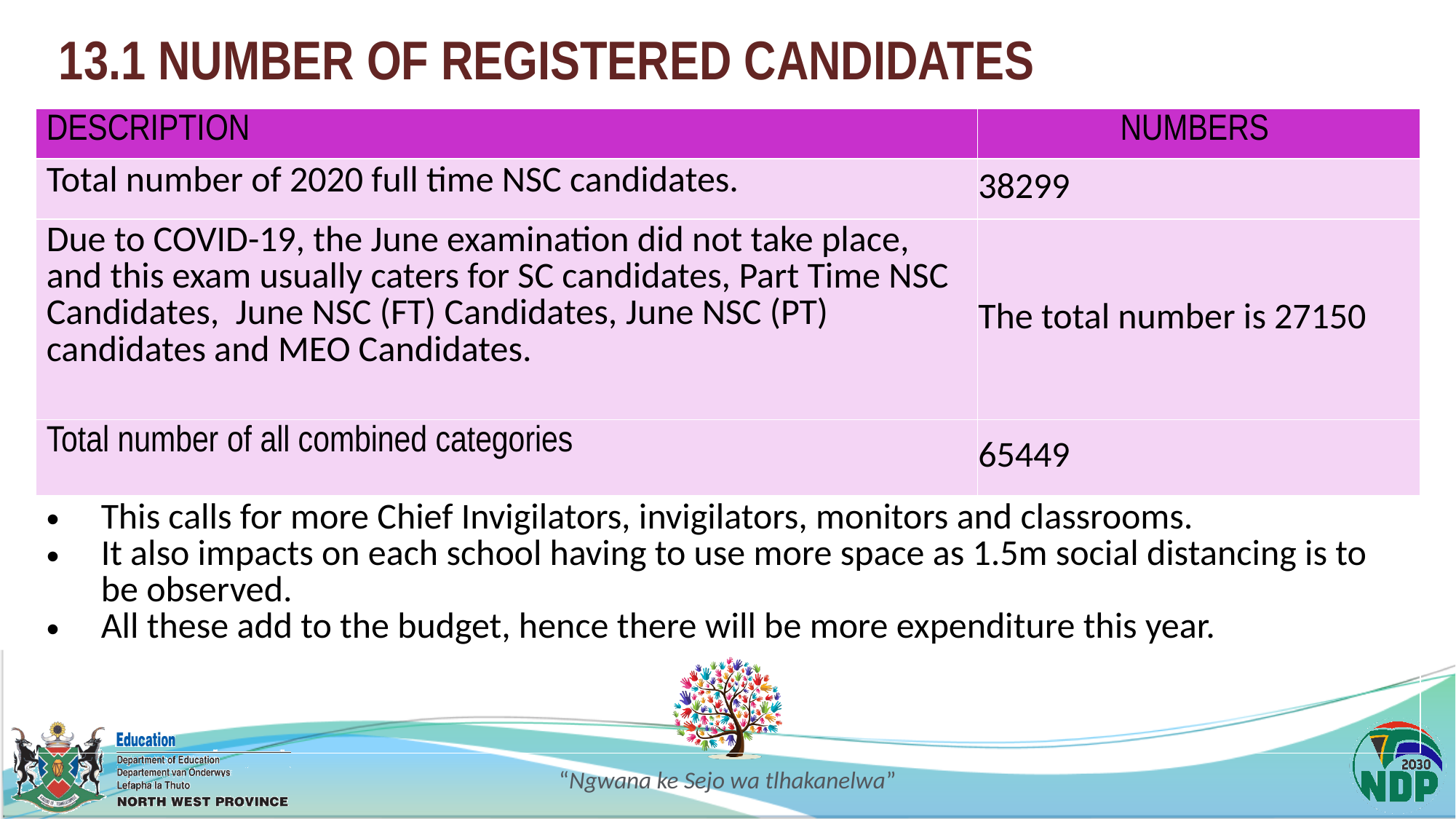

# 13.1 NUMBER OF REGISTERED CANDIDATES
| DESCRIPTION | NUMBERS |
| --- | --- |
| Total number of 2020 full time NSC candidates. | 38299 |
| Due to COVID-19, the June examination did not take place, and this exam usually caters for SC candidates, Part Time NSC Candidates, June NSC (FT) Candidates, June NSC (PT) candidates and MEO Candidates. | The total number is 27150 |
| Total number of all combined categories | 65449 |
| This calls for more Chief Invigilators, invigilators, monitors and classrooms. It also impacts on each school having to use more space as 1.5m social distancing is to be observed. All these add to the budget, hence there will be more expenditure this year. |  |